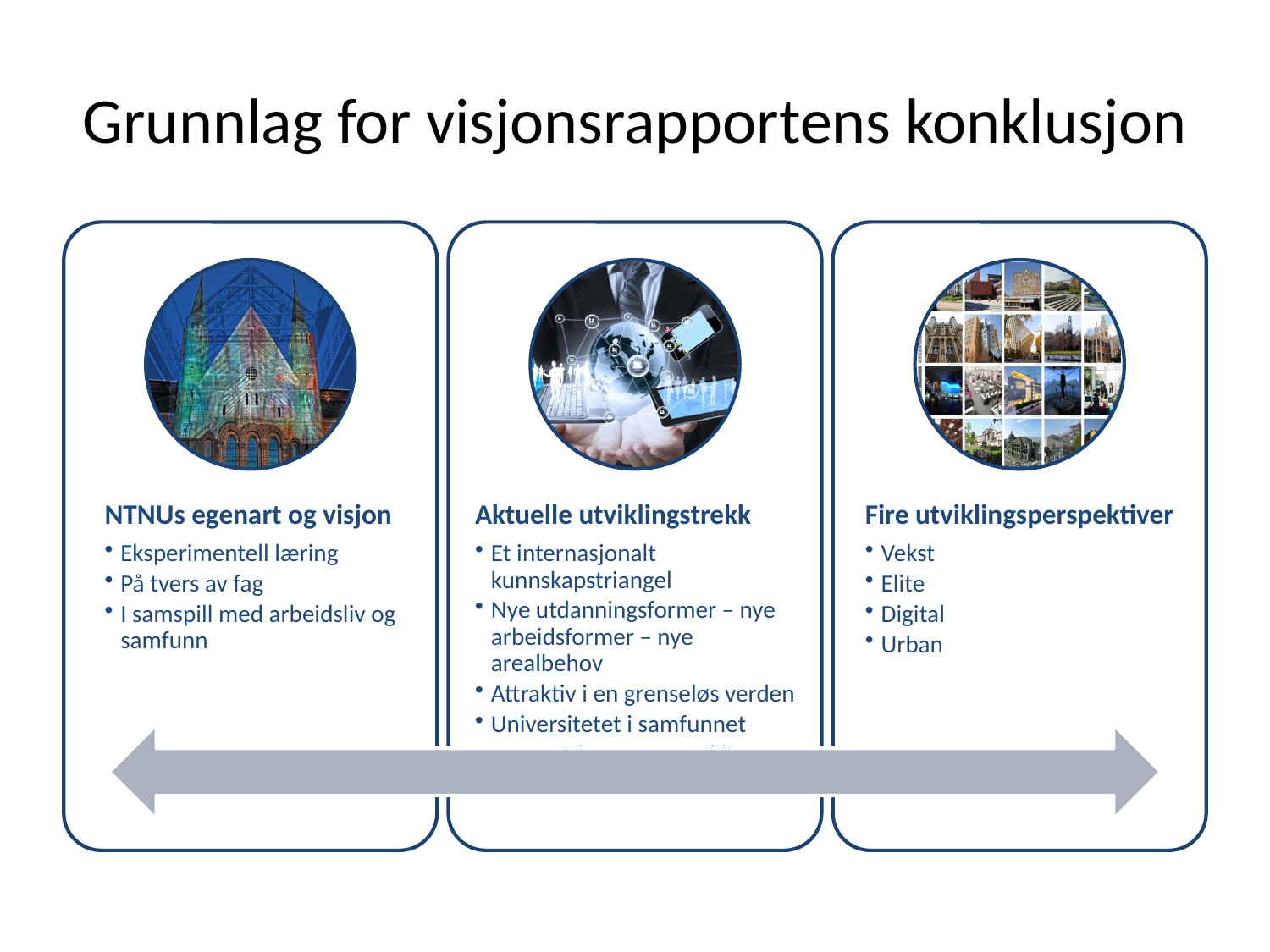

# Grunnlag for visjonsrapportens konklusjon
NTNUs egenart og visjon
Eksperimentell læring
På tvers av fag
I samspill med arbeidsliv og samfunn
Aktuelle utviklingstrekk
Et internasjonalt kunnskapstriangel
Nye utdanningsformer – nye arbeidsformer – nye arealbehov
Attraktiv i en grenseløs verden
Universitetet i samfunnet
Strategisk campusutvikling
Fire utviklingsperspektiver
Vekst
Elite
Digital
Urban